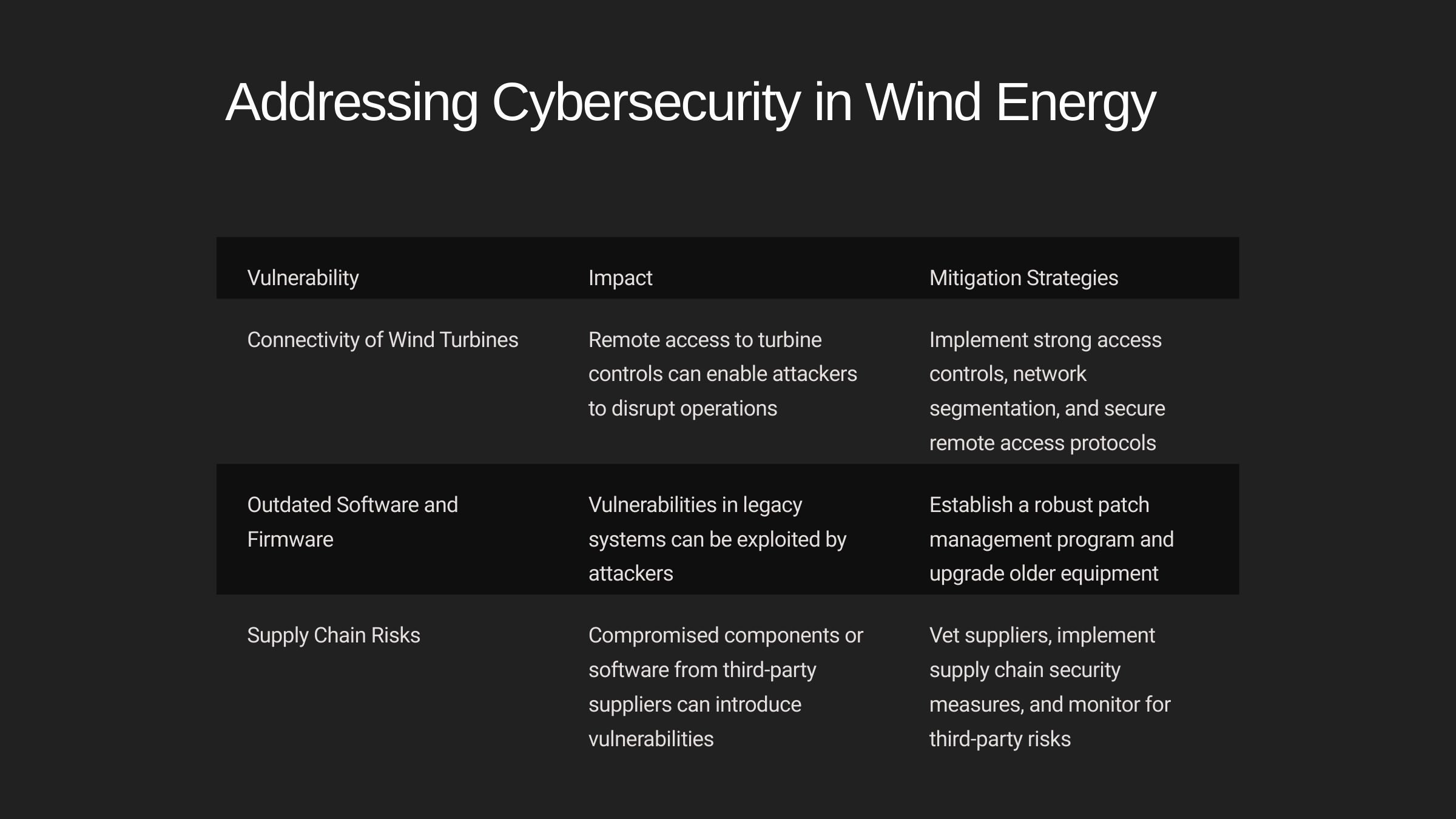

Addressing Cybersecurity in Wind Energy

Vulnerability
Impact
Mitigation Strategies
Connectivity of Wind Turbines
Remote access to turbine controls can enable attackers to disrupt operations
Implement strong access controls, network segmentation, and secure remote access protocols

Outdated Software and Firmware
Vulnerabilities in legacy systems can be exploited by attackers
Establish a robust patch management program and upgrade older equipment
Supply Chain Risks
Compromised components or software from third-party suppliers can introduce vulnerabilities
Vet suppliers, implement supply chain security measures, and monitor for third-party risks